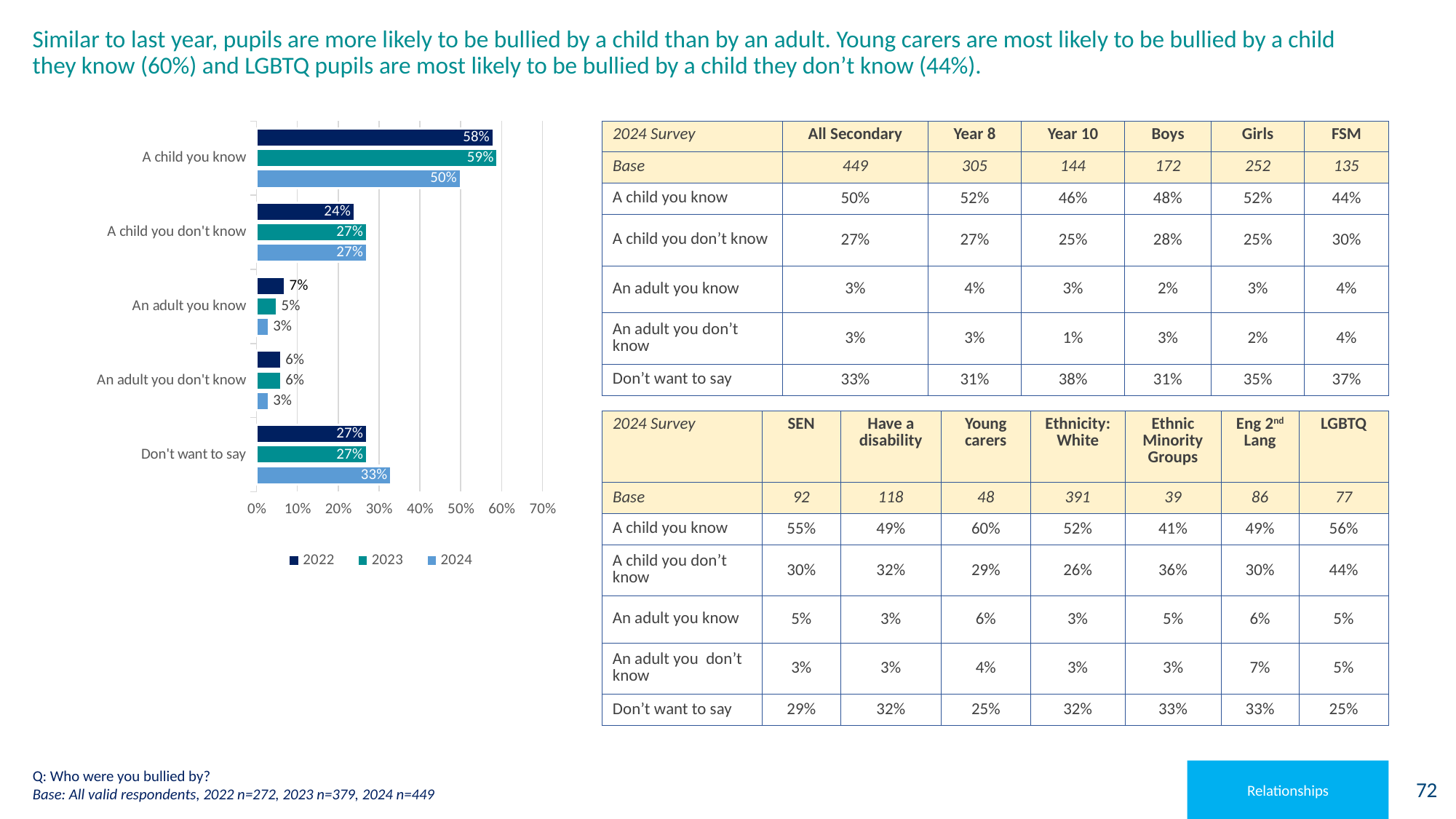

# Similar to last year, pupils are more likely to be bullied by a child than by an adult. Young carers are most likely to be bullied by a child they know (60%) and LGBTQ pupils are most likely to be bullied by a child they don’t know (44%).

### Chart

| Category | 2024 | 2023 | 2022 |
|---|---|---|---|
| Don't want to say | 0.33 | 0.27 | 0.27 |
| An adult you don't know | 0.03 | 0.06 | 0.06 |
| An adult you know | 0.03 | 0.05 | 0.07 |
| A child you don't know | 0.27 | 0.27 | 0.24 |
| A child you know | 0.5 | 0.59 | 0.58 |
| 2024 Survey | All Secondary | Year 8 | Year 10 | Boys | Girls | FSM |
| --- | --- | --- | --- | --- | --- | --- |
| Base | 449 | 305 | 144 | 172 | 252 | 135 |
| A child you know | 50% | 52% | 46% | 48% | 52% | 44% |
| A child you don’t know | 27% | 27% | 25% | 28% | 25% | 30% |
| An adult you know | 3% | 4% | 3% | 2% | 3% | 4% |
| An adult you don’t know | 3% | 3% | 1% | 3% | 2% | 4% |
| Don’t want to say | 33% | 31% | 38% | 31% | 35% | 37% |
| 2024 Survey | SEN | Have a disability | Young carers | Ethnicity: White | Ethnic Minority Groups | Eng 2nd Lang | LGBTQ |
| --- | --- | --- | --- | --- | --- | --- | --- |
| Base | 92 | 118 | 48 | 391 | 39 | 86 | 77 |
| A child you know | 55% | 49% | 60% | 52% | 41% | 49% | 56% |
| A child you don’t know | 30% | 32% | 29% | 26% | 36% | 30% | 44% |
| An adult you know | 5% | 3% | 6% | 3% | 5% | 6% | 5% |
| An adult you don’t know | 3% | 3% | 4% | 3% | 3% | 7% | 5% |
| Don’t want to say | 29% | 32% | 25% | 32% | 33% | 33% | 25% |
Q: Who were you bullied by?
Base: All valid respondents, 2022 n=272, 2023 n=379, 2024 n=449
Relationships